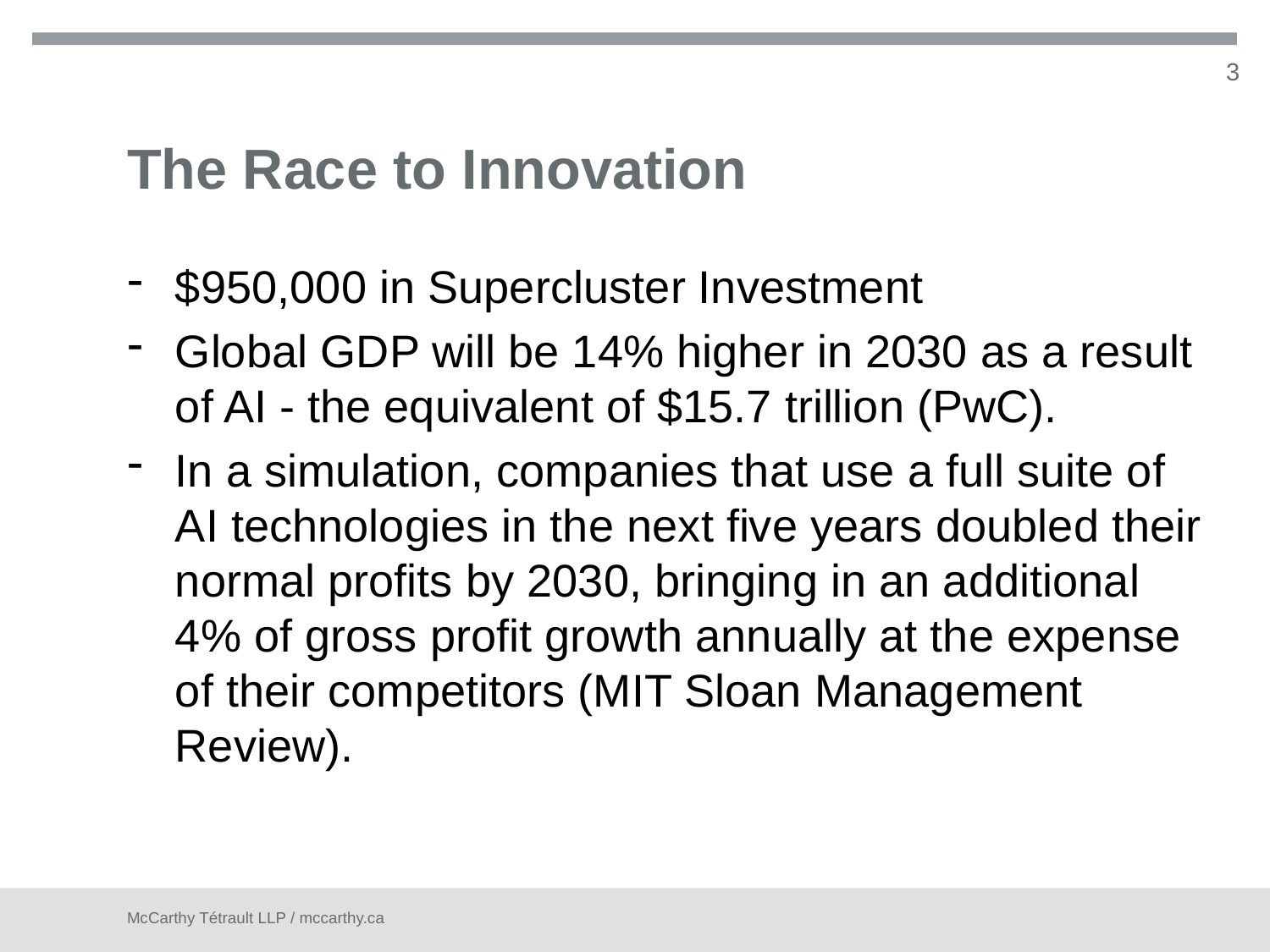

3
# The Race to Innovation
$950,000 in Supercluster Investment
Global GDP will be 14% higher in 2030 as a result of AI - the equivalent of $15.7 trillion (PwC).
In a simulation, companies that use a full suite of AI technologies in the next five years doubled their normal profits by 2030, bringing in an additional 4% of gross profit growth annually at the expense of their competitors (MIT Sloan Management Review).